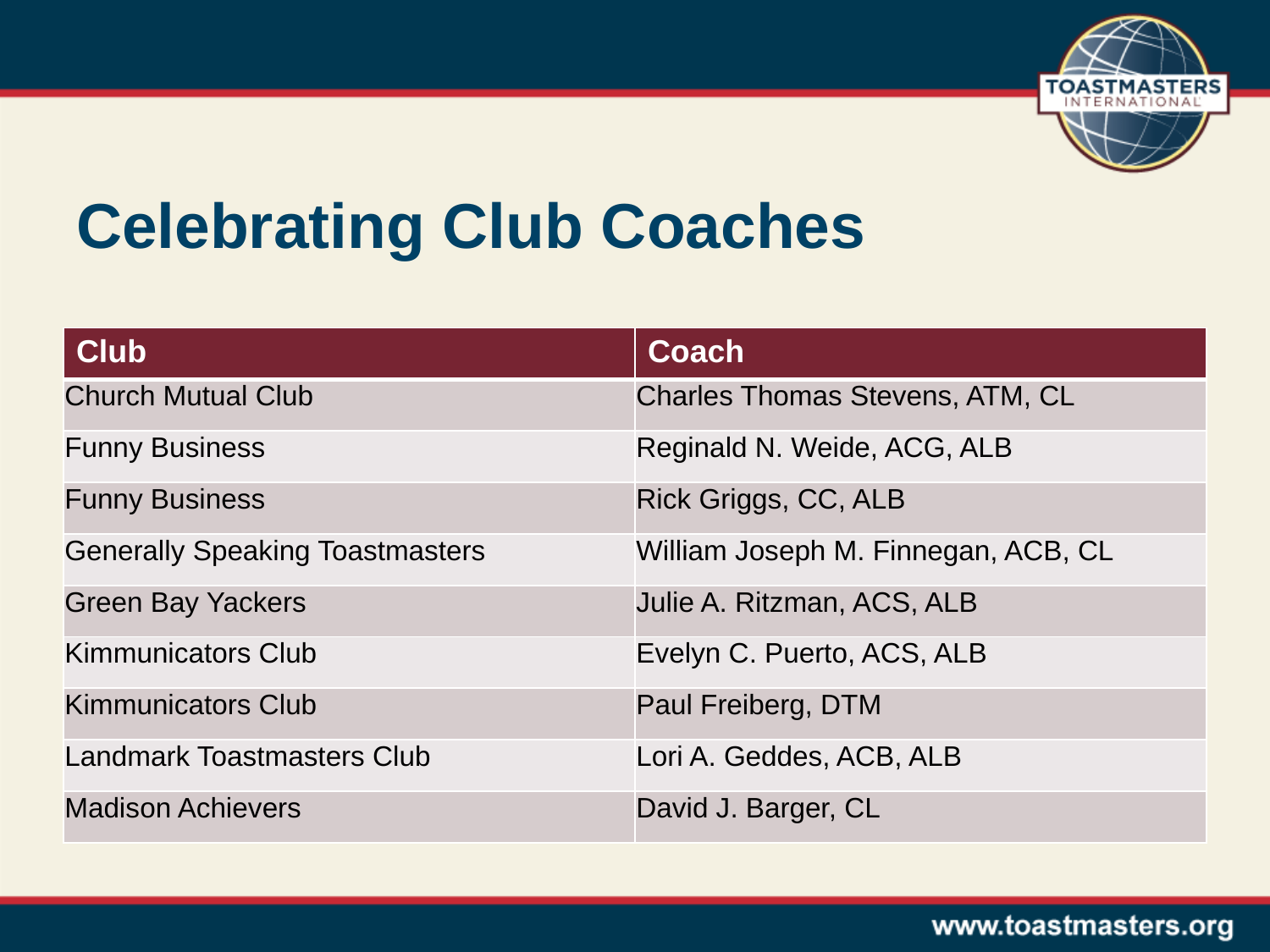

# Celebrating Club Coaches
| Club | Coach |
| --- | --- |
| Church Mutual Club | Charles Thomas Stevens, ATM, CL |
| Funny Business | Reginald N. Weide, ACG, ALB |
| Funny Business | Rick Griggs, CC, ALB |
| Generally Speaking Toastmasters | William Joseph M. Finnegan, ACB, CL |
| Green Bay Yackers | Julie A. Ritzman, ACS, ALB |
| Kimmunicators Club | Evelyn C. Puerto, ACS, ALB |
| Kimmunicators Club | Paul Freiberg, DTM |
| Landmark Toastmasters Club | Lori A. Geddes, ACB, ALB |
| Madison Achievers | David J. Barger, CL |